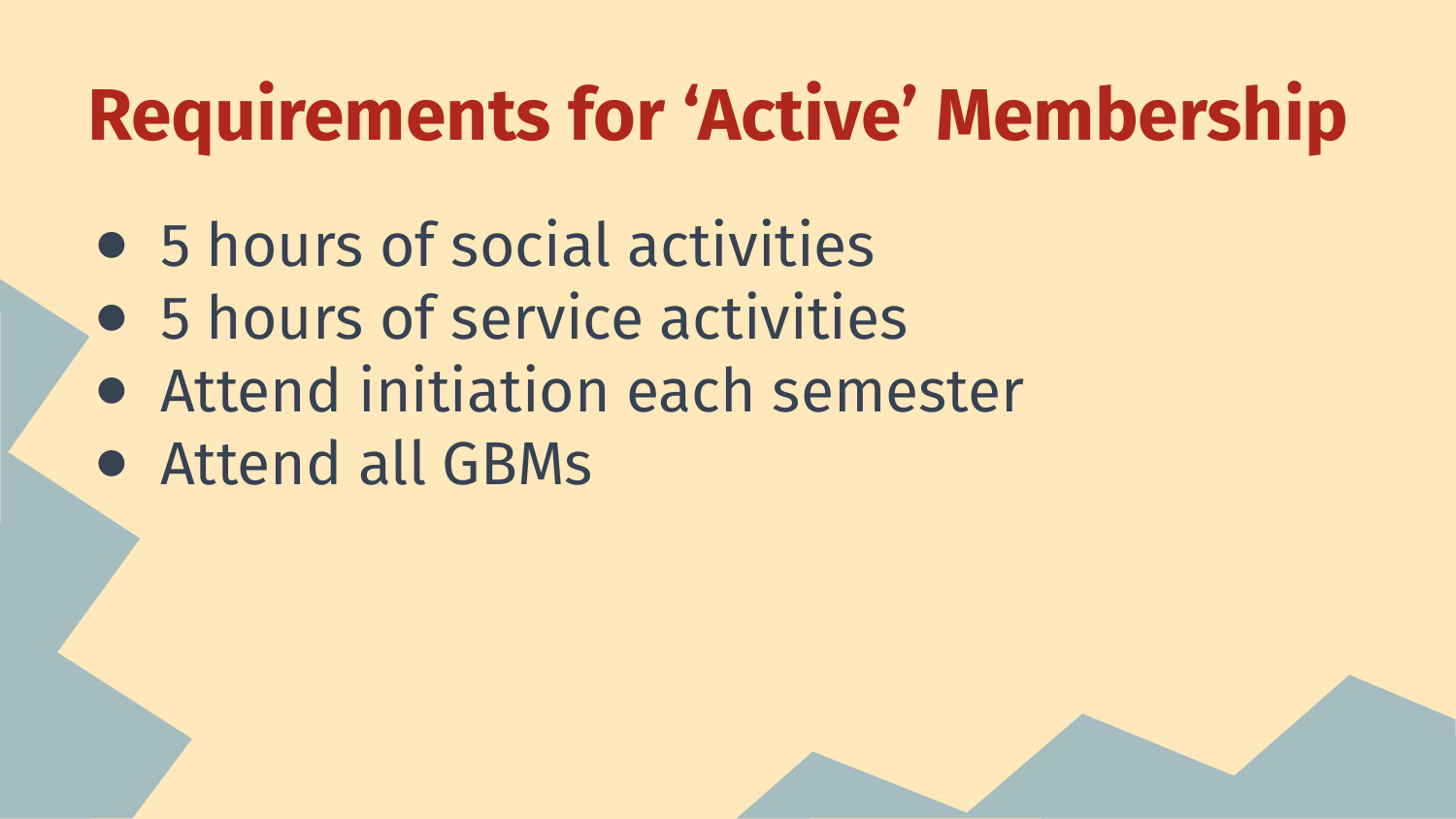

# Requirements for ‘Active’ Membership
5 hours of social activities
5 hours of service activities
Attend initiation each semester
Attend all GBMs